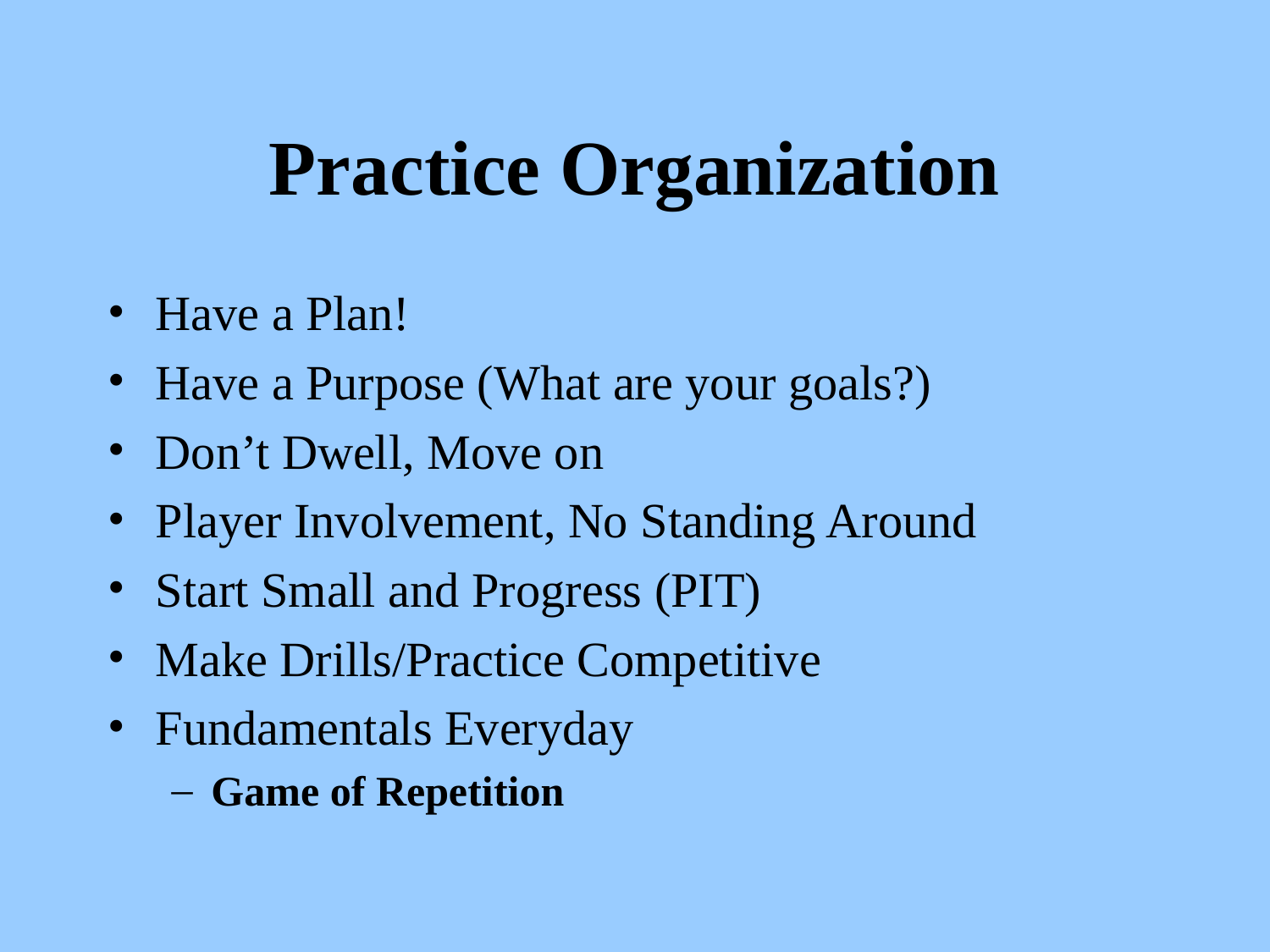

# Practice Organization
Have a Plan!
Have a Purpose (What are your goals?)
Don’t Dwell, Move on
Player Involvement, No Standing Around
Start Small and Progress (PIT)
Make Drills/Practice Competitive
Fundamentals Everyday
Game of Repetition